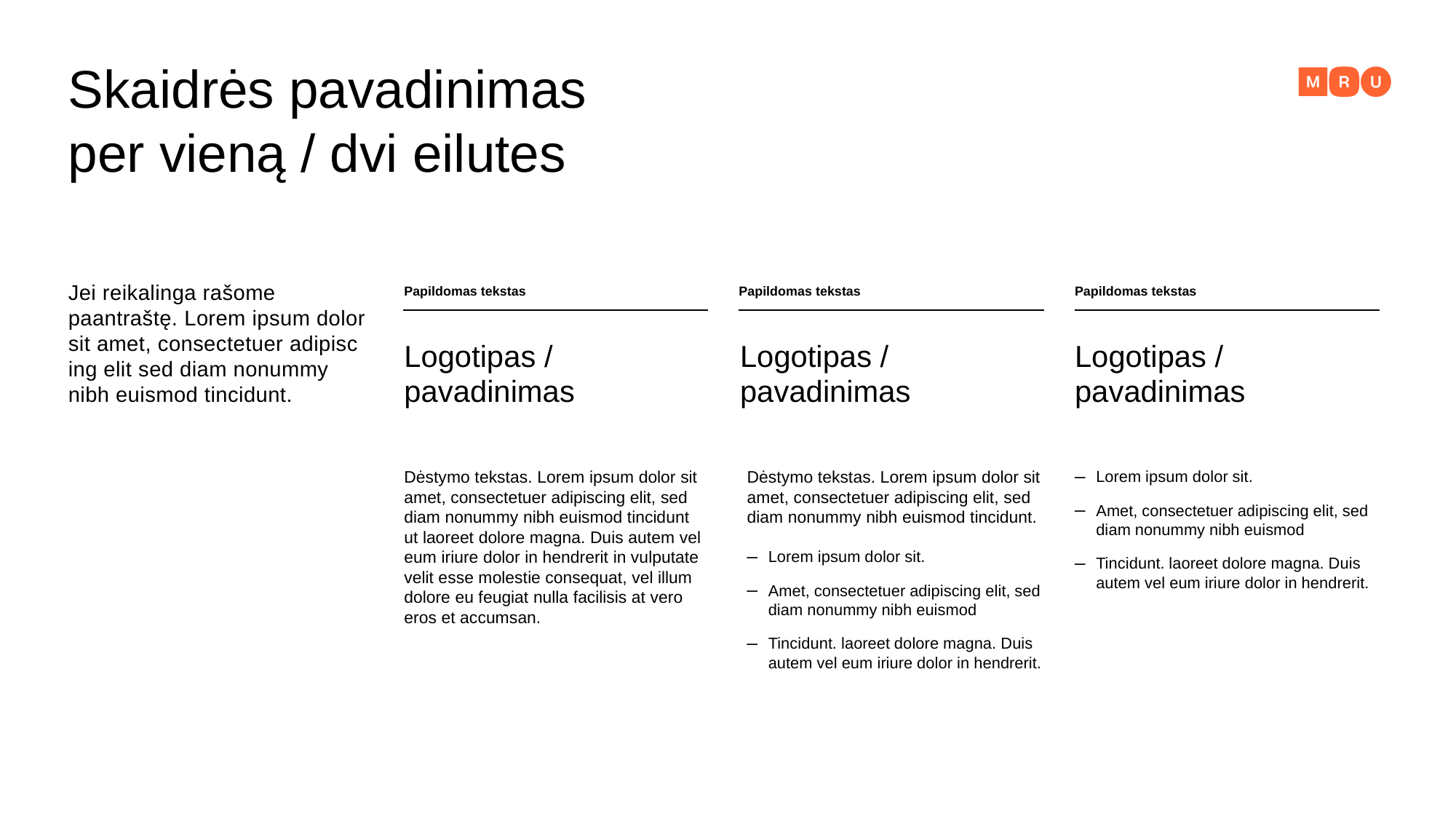

Skaidrės pavadinimas per vieną / dvi eilutes
Jei reikalinga rašome paantraštę. Lorem ipsum dolor sit amet, consectetuer adipisc ing elit sed diam nonummy nibh euismod tincidunt.
Papildomas tekstas
Papildomas tekstas
Papildomas tekstas
Logotipas / pavadinimas
Logotipas / pavadinimas
Logotipas / pavadinimas
Dėstymo tekstas. Lorem ipsum dolor sit amet, consectetuer adipiscing elit, sed diam nonummy nibh euismod tincidunt ut laoreet dolore magna. Duis autem vel eum iriure dolor in hendrerit in vulputate velit esse molestie consequat, vel illum dolore eu feugiat nulla facilisis at vero eros et accumsan.
Dėstymo tekstas. Lorem ipsum dolor sit amet, consectetuer adipiscing elit, sed diam nonummy nibh euismod tincidunt.
Lorem ipsum dolor sit.
Amet, consectetuer adipiscing elit, sed diam nonummy nibh euismod
Tincidunt. laoreet dolore magna. Duis autem vel eum iriure dolor in hendrerit.
Lorem ipsum dolor sit.
Amet, consectetuer adipiscing elit, sed diam nonummy nibh euismod
Tincidunt. laoreet dolore magna. Duis autem vel eum iriure dolor in hendrerit.